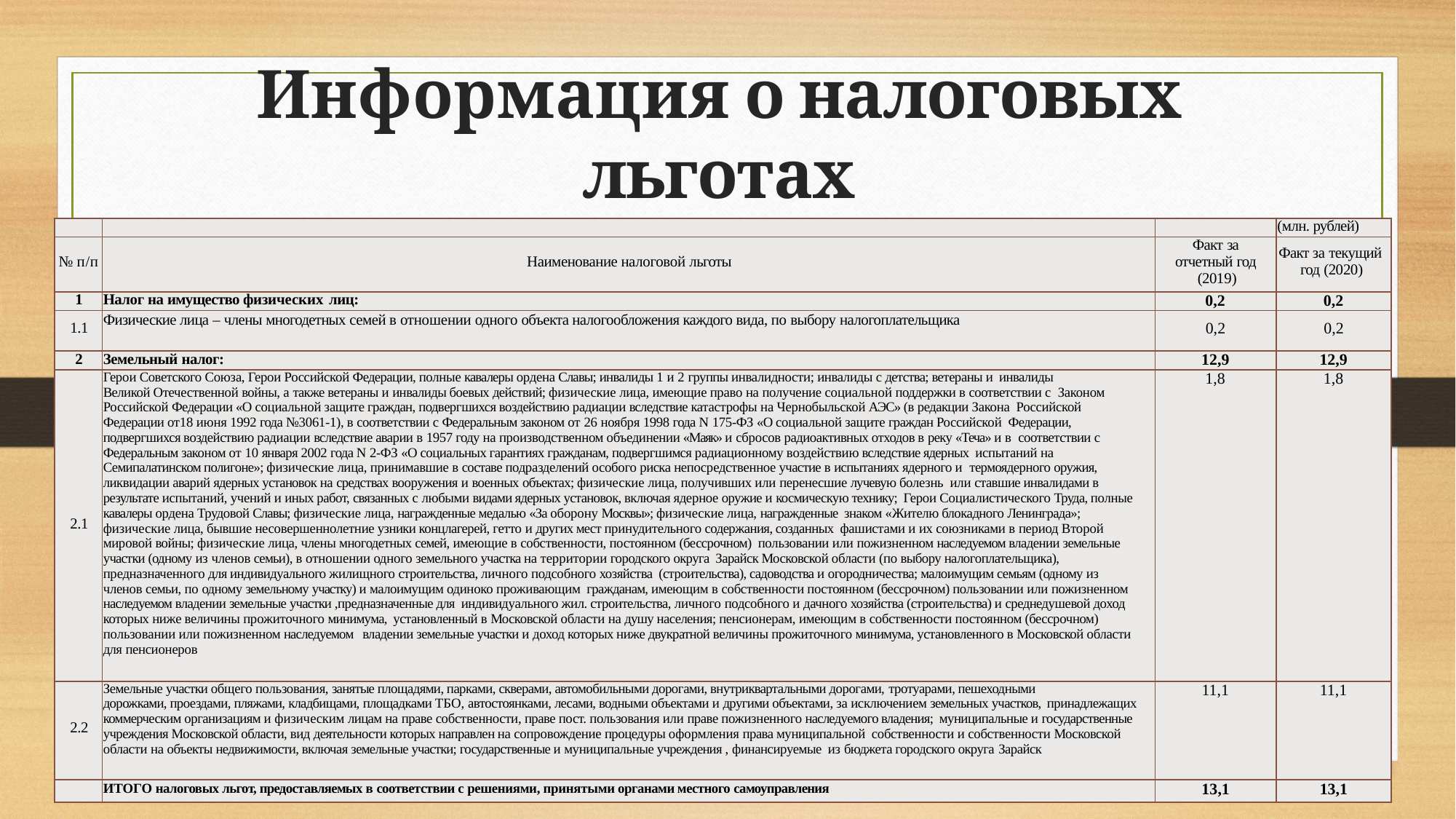

# Информация о налоговых льготах
|  |  |  | (млн. рублей) |
| --- | --- | --- | --- |
| № п/п | Наименование налоговой льготы | Факт за отчетный год (2019) | Факт за текущий год (2020) |
| 1 | Налог на имущество физических лиц: | 0,2 | 0,2 |
| 1.1 | Физические лица – члены многодетных семей в отношении одного объекта налогообложения каждого вида, по выбору налогоплательщика | 0,2 | 0,2 |
| 2 | Земельный налог: | 12,9 | 12,9 |
| 2.1 | Герои Советского Союза, Герои Российской Федерации, полные кавалеры ордена Славы; инвалиды 1 и 2 группы инвалидности; инвалиды с детства; ветераны и инвалиды Великой Отечественной войны, а также ветераны и инвалиды боевых действий; физические лица, имеющие право на получение социальной поддержки в соответствии с Законом Российской Федерации «О социальной защите граждан, подвергшихся воздействию радиации вследствие катастрофы на Чернобыльской АЭС» (в редакции Закона Российской Федерации от18 июня 1992 года №3061-1), в соответствии с Федеральным законом от 26 ноября 1998 года N 175-ФЗ «О социальной защите граждан Российской Федерации, подвергшихся воздействию радиации вследствие аварии в 1957 году на производственном объединении «Маяк» и сбросов радиоактивных отходов в реку «Теча» и в соответствии с Федеральным законом от 10 января 2002 года N 2-ФЗ «О социальных гарантиях гражданам, подвергшимся радиационному воздействию вследствие ядерных испытаний на Семипалатинском полигоне»; физические лица, принимавшие в составе подразделений особого риска непосредственное участие в испытаниях ядерного и термоядерного оружия, ликвидации аварий ядерных установок на средствах вооружения и военных объектах; физические лица, получивших или перенесшие лучевую болезнь или ставшие инвалидами в результате испытаний, учений и иных работ, связанных с любыми видами ядерных установок, включая ядерное оружие и космическую технику; Герои Социалистического Труда, полные кавалеры ордена Трудовой Славы; физические лица, награжденные медалью «За оборону Москвы»; физические лица, награжденные знаком «Жителю блокадного Ленинграда»; физические лица, бывшие несовершеннолетние узники концлагерей, гетто и других мест принудительного содержания, созданных фашистами и их союзниками в период Второй мировой войны; физические лица, члены многодетных семей, имеющие в собственности, постоянном (бессрочном) пользовании или пожизненном наследуемом владении земельные участки (одному из членов семьи), в отношении одного земельного участка на территории городского округа Зарайск Московской области (по выбору налогоплательщика), предназначенного для индивидуального жилищного строительства, личного подсобного хозяйства (строительства), садоводства и огородничества; малоимущим семьям (одному из членов семьи, по одному земельному участку) и малоимущим одиноко проживающим гражданам, имеющим в собственности постоянном (бессрочном) пользовании или пожизненном наследуемом владении земельные участки ,предназначенные для индивидуального жил. строительства, личного подсобного и дачного хозяйства (строительства) и среднедушевой доход которых ниже величины прожиточного минимума, установленный в Московской области на душу населения; пенсионерам, имеющим в собственности постоянном (бессрочном) пользовании или пожизненном наследуемом владении земельные участки и доход которых ниже двукратной величины прожиточного минимума, установленного в Московской области для пенсионеров | 1,8 | 1,8 |
| 2.2 | Земельные участки общего пользования, занятые площадями, парками, скверами, автомобильными дорогами, внутриквартальными дорогами, тротуарами, пешеходными дорожками, проездами, пляжами, кладбищами, площадками ТБО, автостоянками, лесами, водными объектами и другими объектами, за исключением земельных участков, принадлежащих коммерческим организациям и физическим лицам на праве собственности, праве пост. пользования или праве пожизненного наследуемого владения; муниципальные и государственные учреждения Московской области, вид деятельности которых направлен на сопровождение процедуры оформления права муниципальной собственности и собственности Московской области на объекты недвижимости, включая земельные участки; государственные и муниципальные учреждения , финансируемые из бюджета городского округа Зарайск | 11,1 | 11,1 |
|  | ИТОГО налоговых льгот, предоставляемых в соответствии с решениями, принятыми органами местного самоуправления | 13,1 | 13,1 |